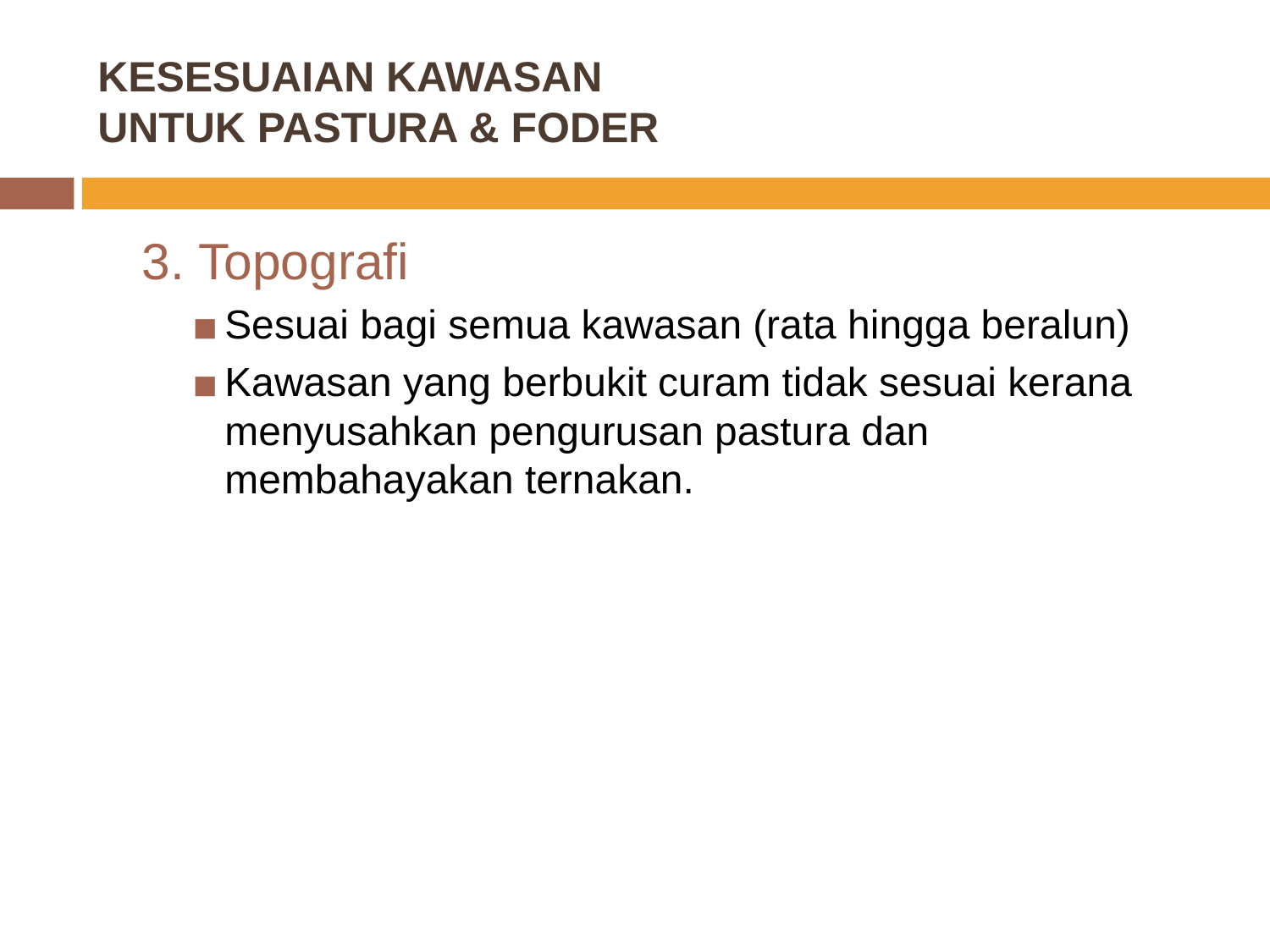

# KESESUAIAN KAWASAN UNTUK PASTURA & FODER
	3. Topografi
Sesuai bagi semua kawasan (rata hingga beralun)
Kawasan yang berbukit curam tidak sesuai kerana menyusahkan pengurusan pastura dan membahayakan ternakan.